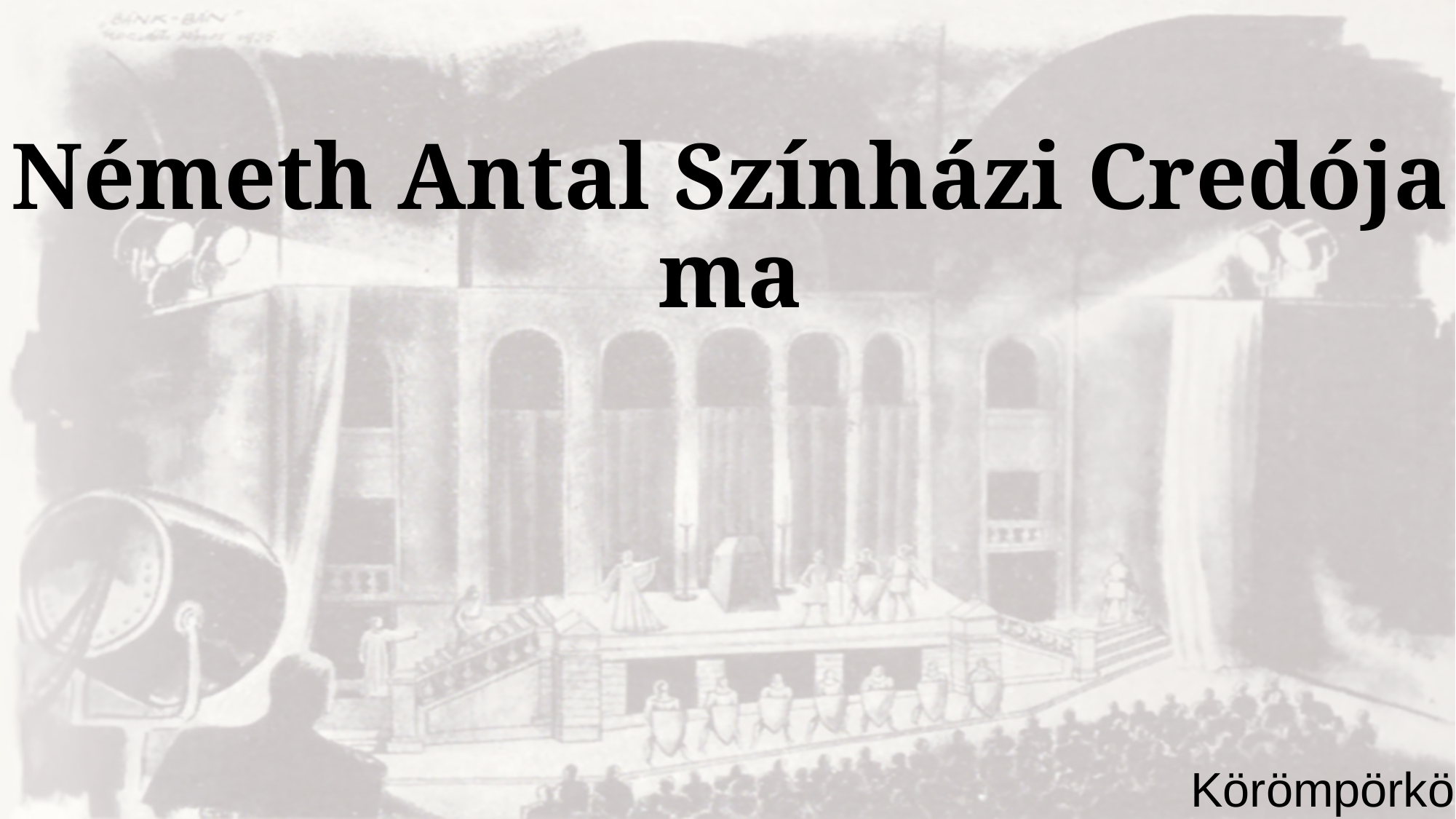

# Németh Antal Színházi Credója ma
Körömpörkölt